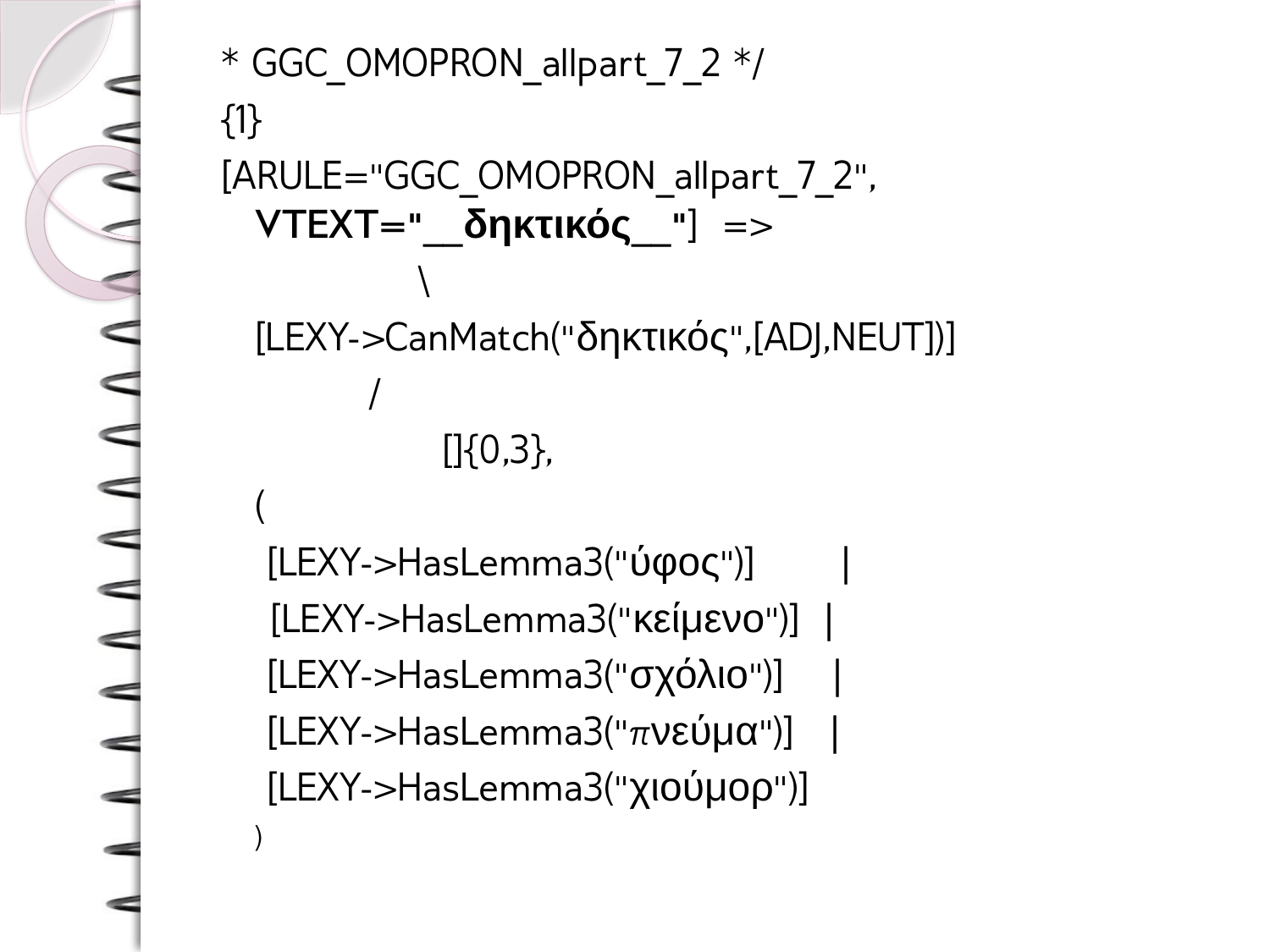

* GGC_OMOPRON_allpart_7_2 */
{1}
[ARULE="GGC_OMOPRON_allpart_7_2", VTEXT="__δηκτικός__"]  =>
                \
		[LEXY->CanMatch("δηκτικός",[ADJ,NEUT])]
            /
                  []{0,3},
		(
	 [LEXY->HasLemma3("ύφος")]       |
    [LEXY->HasLemma3("κείμενο")]  |
	 [LEXY->HasLemma3("σχόλιο")]    |
	 [LEXY->HasLemma3("πνεύμα")]   |
	 [LEXY->HasLemma3("χιούμορ")]
		)